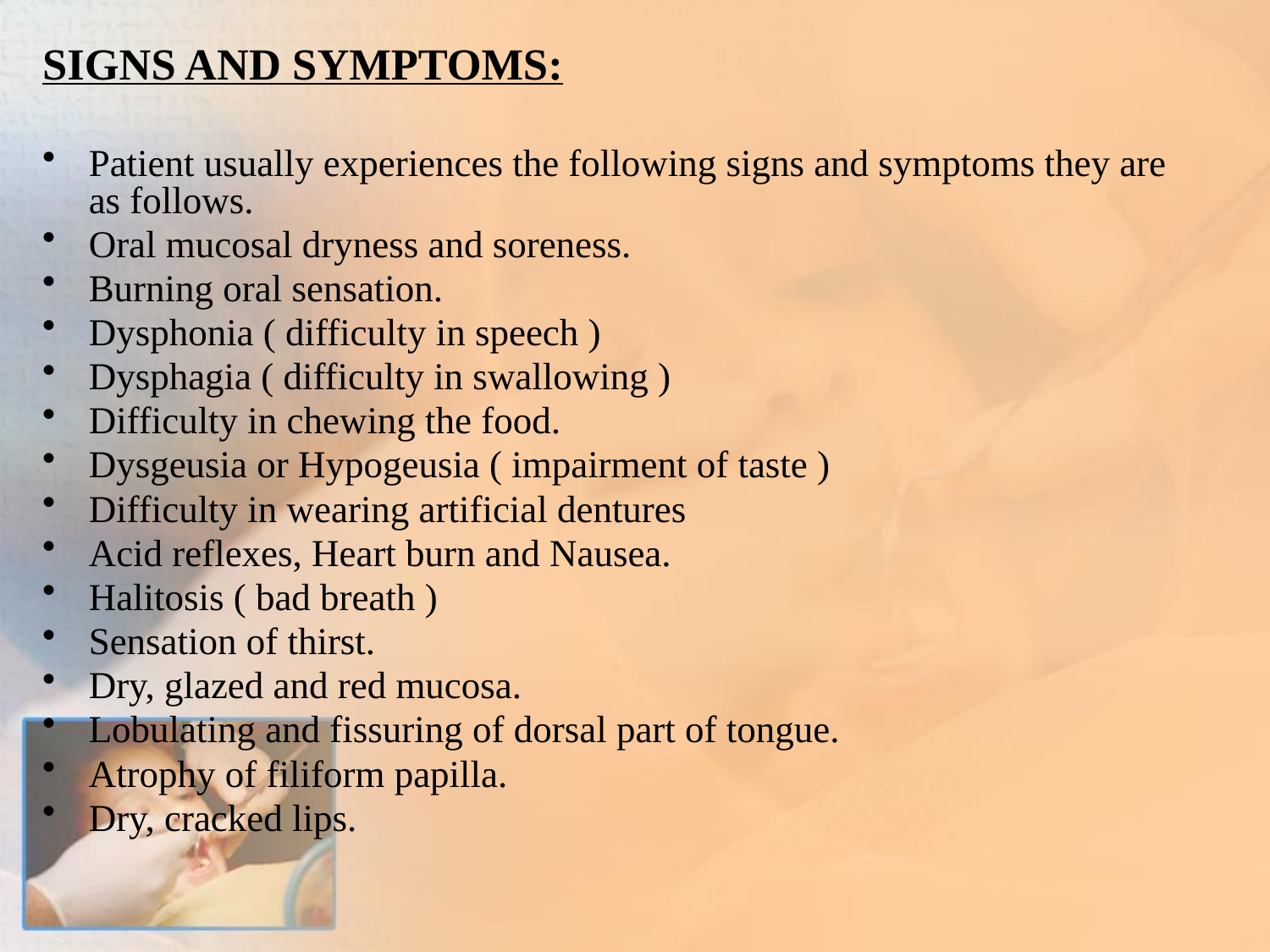

SIGNS AND SYMPTOMS:

Patient usually experiences the following signs and symptoms they are as follows.
Oral mucosal dryness and soreness.
Burning oral sensation.
Dysphonia ( difficulty in speech )
Dysphagia ( difficulty in swallowing )
Difficulty in chewing the food.
Dysgeusia or Hypogeusia ( impairment of taste )
Difficulty in wearing artificial dentures
Acid reflexes, Heart burn and Nausea.
Halitosis ( bad breath )
Sensation of thirst.
Dry, glazed and red mucosa.
Lobulating and fissuring of dorsal part of tongue.
Atrophy of filiform papilla.
Dry, cracked lips.